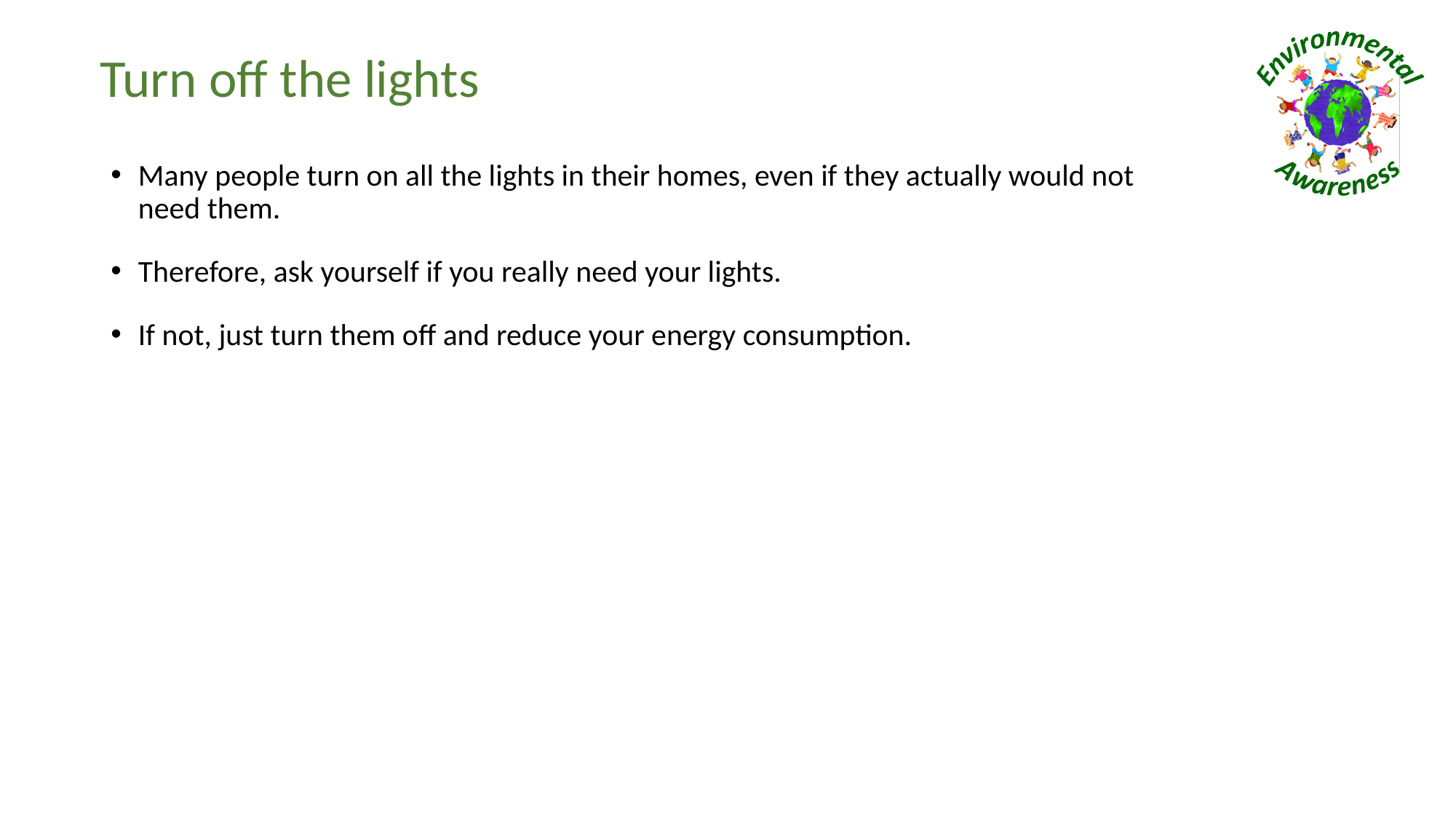

# Turn off the lights
Many people turn on all the lights in their homes, even if they actually would not need them.
Therefore, ask yourself if you really need your lights.
If not, just turn them off and reduce your energy consumption.